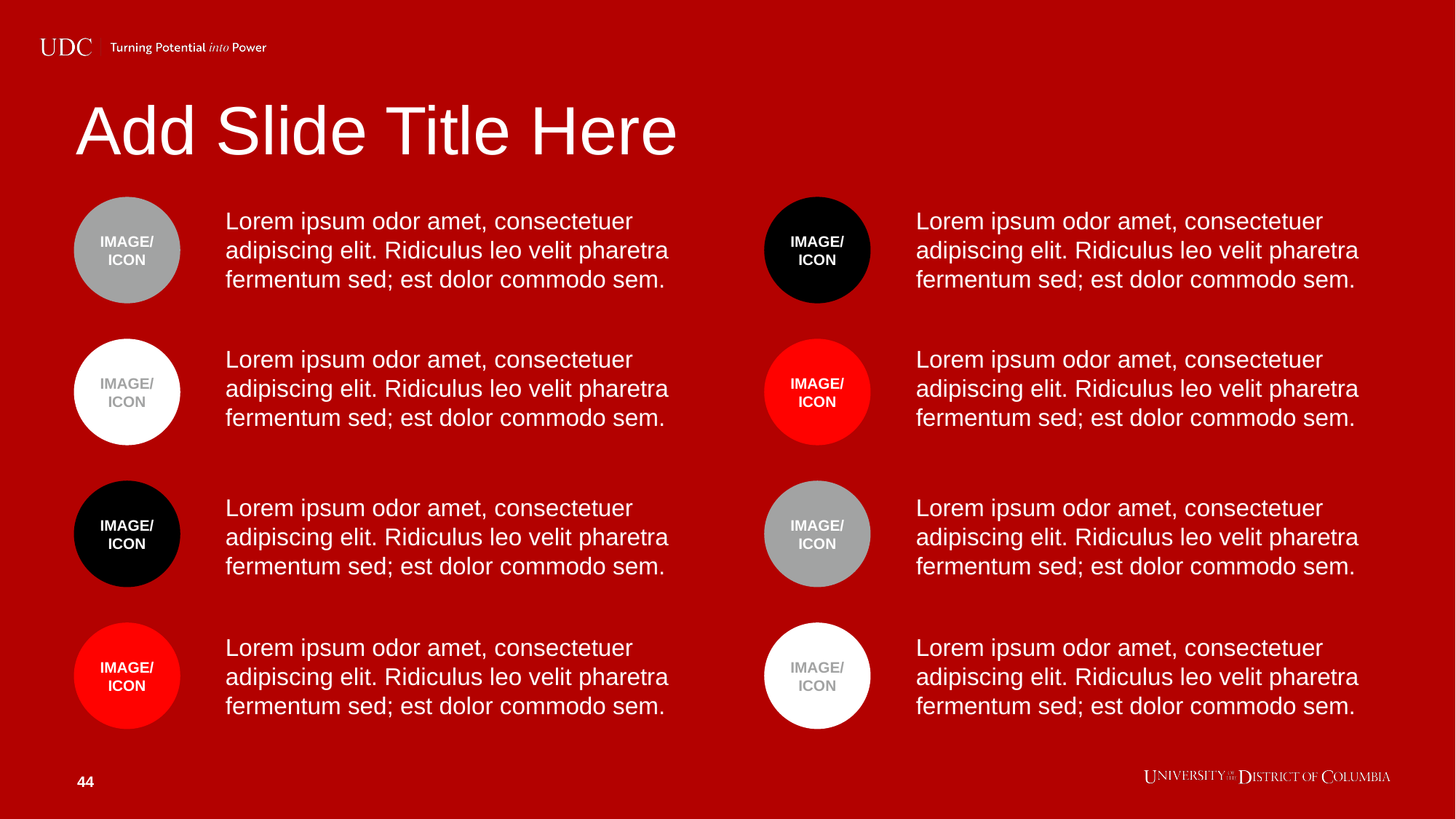

# Add Slide Title Here
IMAGE/
ICON
IMAGE/
ICON
Lorem ipsum odor amet, consectetuer adipiscing elit. Ridiculus leo velit pharetra fermentum sed; est dolor commodo sem.
Lorem ipsum odor amet, consectetuer adipiscing elit. Ridiculus leo velit pharetra fermentum sed; est dolor commodo sem.
Lorem ipsum odor amet, consectetuer adipiscing elit. Ridiculus leo velit pharetra fermentum sed; est dolor commodo sem.
Lorem ipsum odor amet, consectetuer adipiscing elit. Ridiculus leo velit pharetra fermentum sed; est dolor commodo sem.
IMAGE/
ICON
IMAGE/
ICON
IMAGE/
ICON
IMAGE/
ICON
Lorem ipsum odor amet, consectetuer adipiscing elit. Ridiculus leo velit pharetra fermentum sed; est dolor commodo sem.
Lorem ipsum odor amet, consectetuer adipiscing elit. Ridiculus leo velit pharetra fermentum sed; est dolor commodo sem.
IMAGE/
ICON
IMAGE/
ICON
Lorem ipsum odor amet, consectetuer adipiscing elit. Ridiculus leo velit pharetra fermentum sed; est dolor commodo sem.
Lorem ipsum odor amet, consectetuer adipiscing elit. Ridiculus leo velit pharetra fermentum sed; est dolor commodo sem.
44